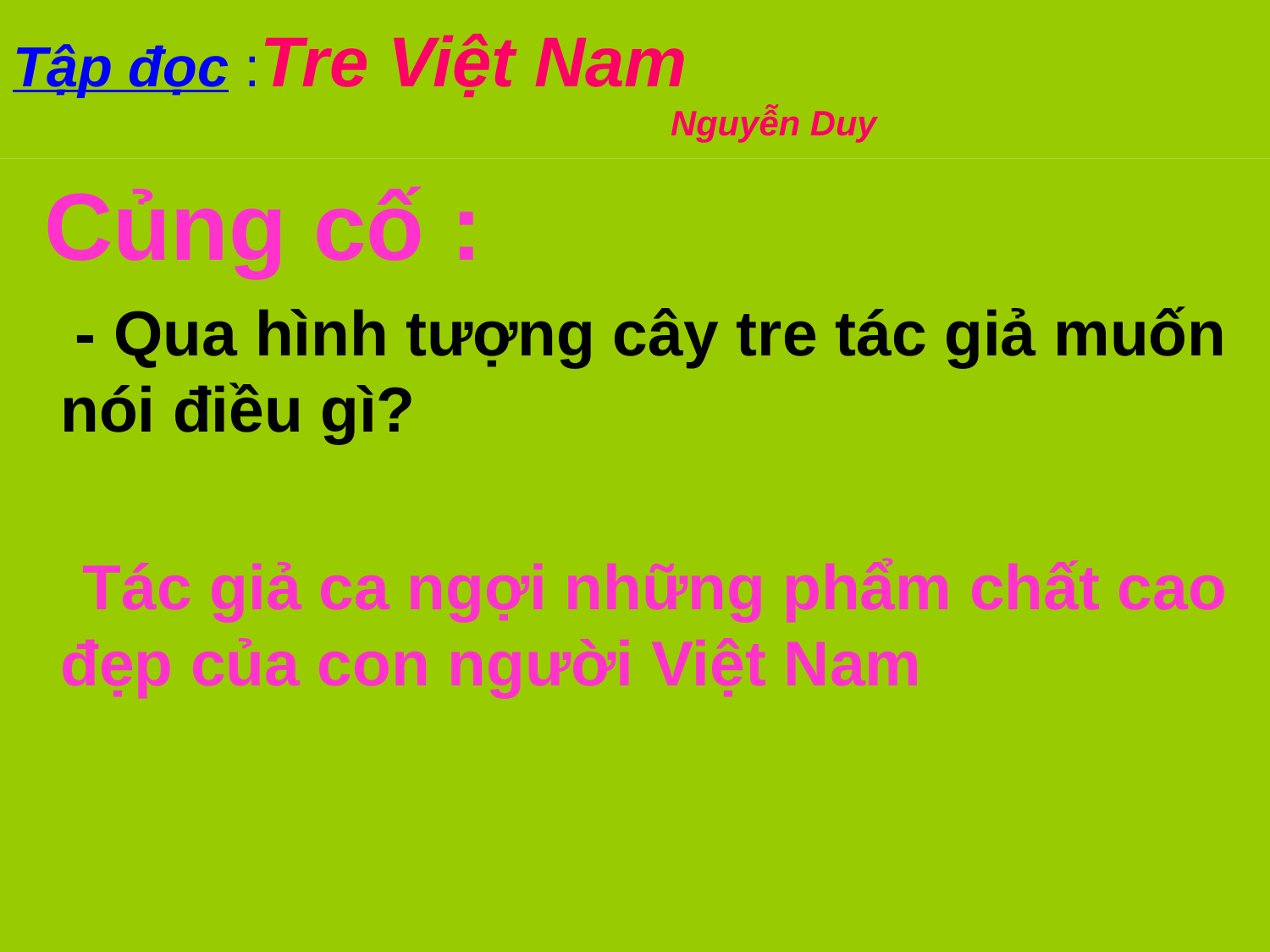

# Tập đọc :Tre Việt Nam Nguyễn Duy
  Củng cố :
    - Qua hình tượng cây tre tác giả muốn nói điều gì?

    Tác giả ca ngợi những phẩm chất cao đẹp của con người Việt Nam